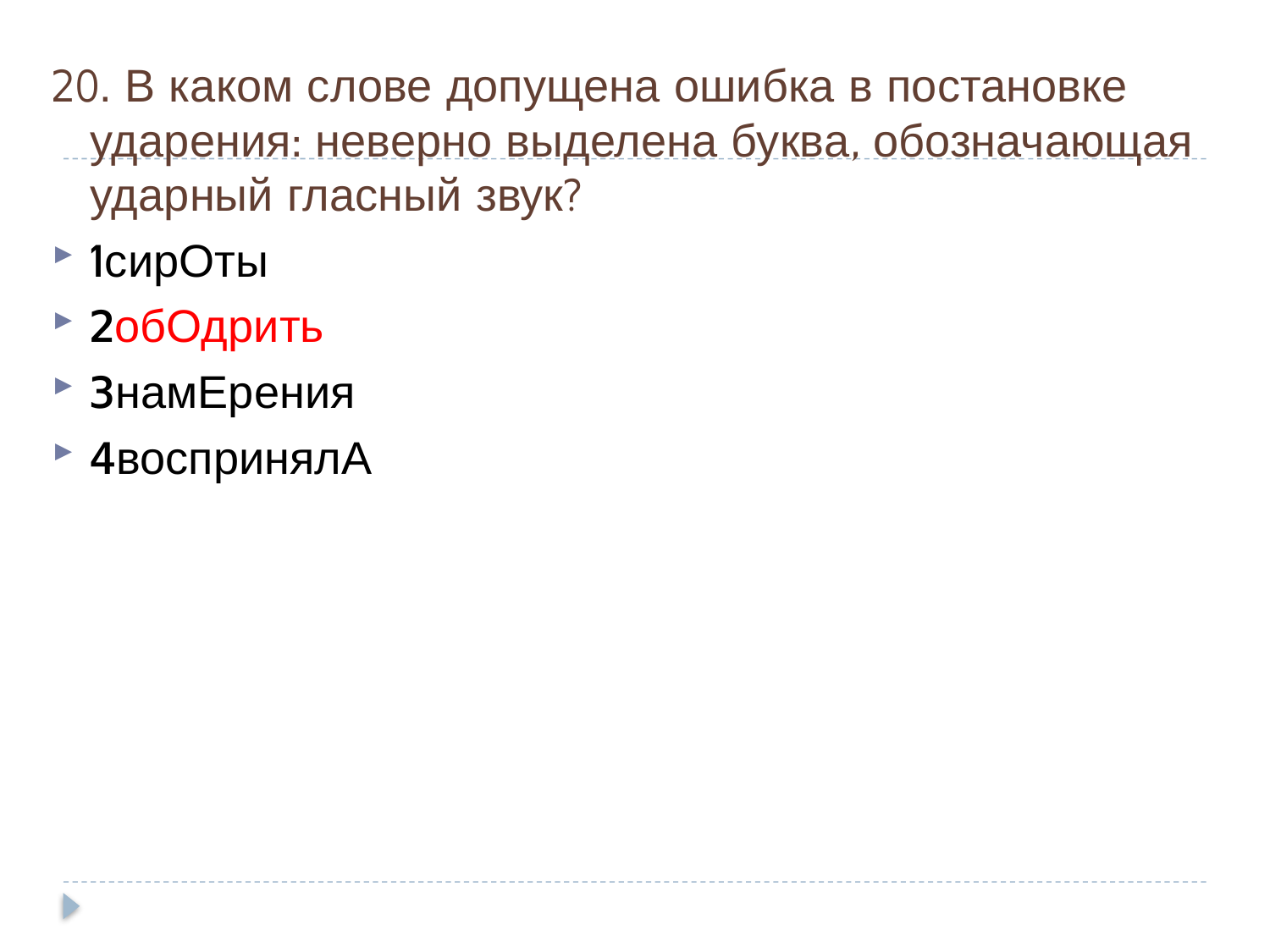

20. В каком слове допущена ошибка в постановке ударения: неверно выделена буква, обозначающая ударный гласный звук?
1сирОты
2обОдрить
3намЕрения
4воспринялА